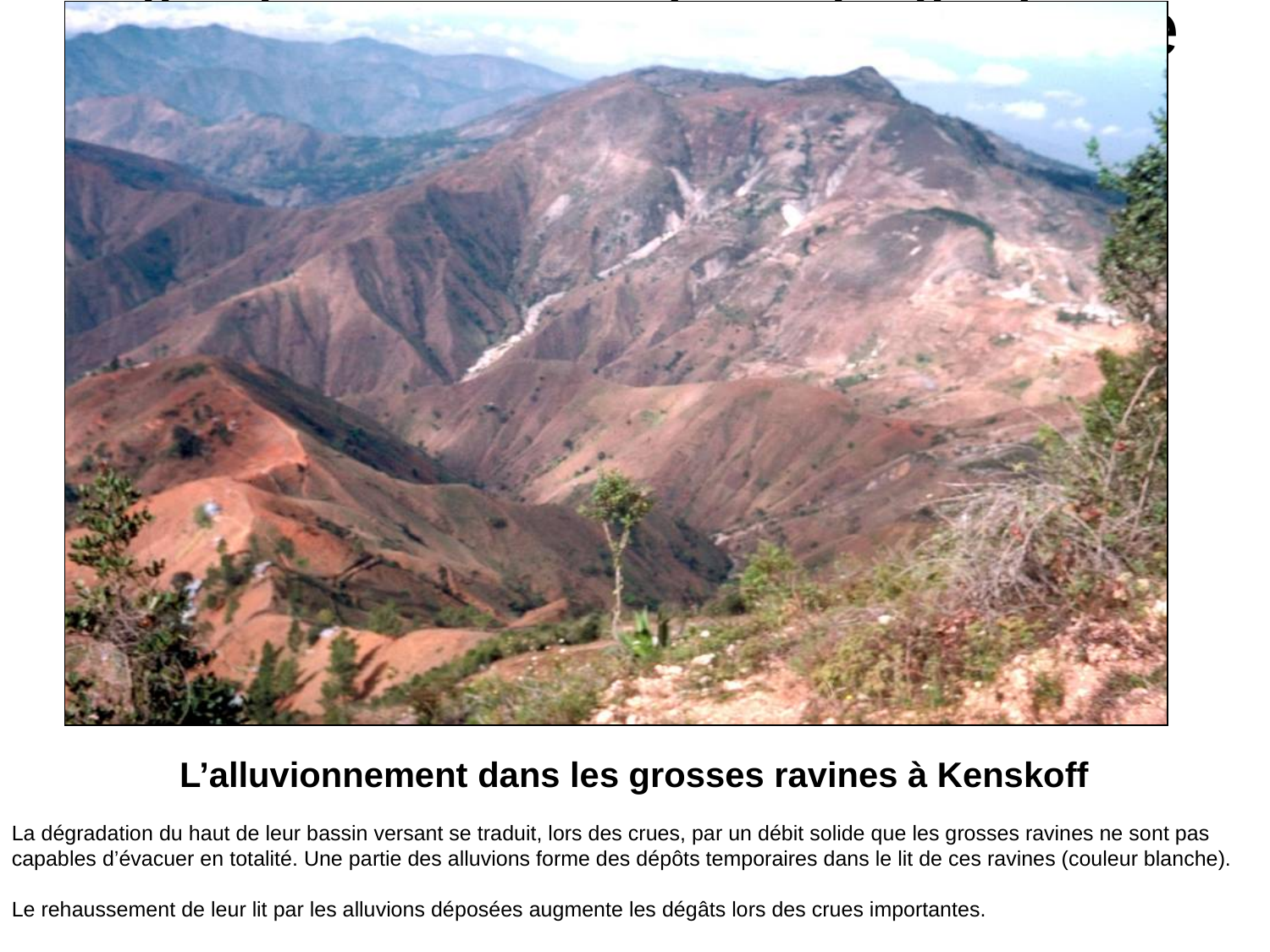

# Alluvionnement dans le lit d’une grosse ravine sur substrat calcaire.
L’alluvionnement dans les grosses ravines à Kenskoff

La dégradation du haut de leur bassin versant se traduit, lors des crues, par un débit solide que les grosses ravines ne sont pas capables d’évacuer en totalité. Une partie des alluvions forme des dépôts temporaires dans le lit de ces ravines (couleur blanche).

Le rehaussement de leur lit par les alluvions déposées augmente les dégâts lors des crues importantes.